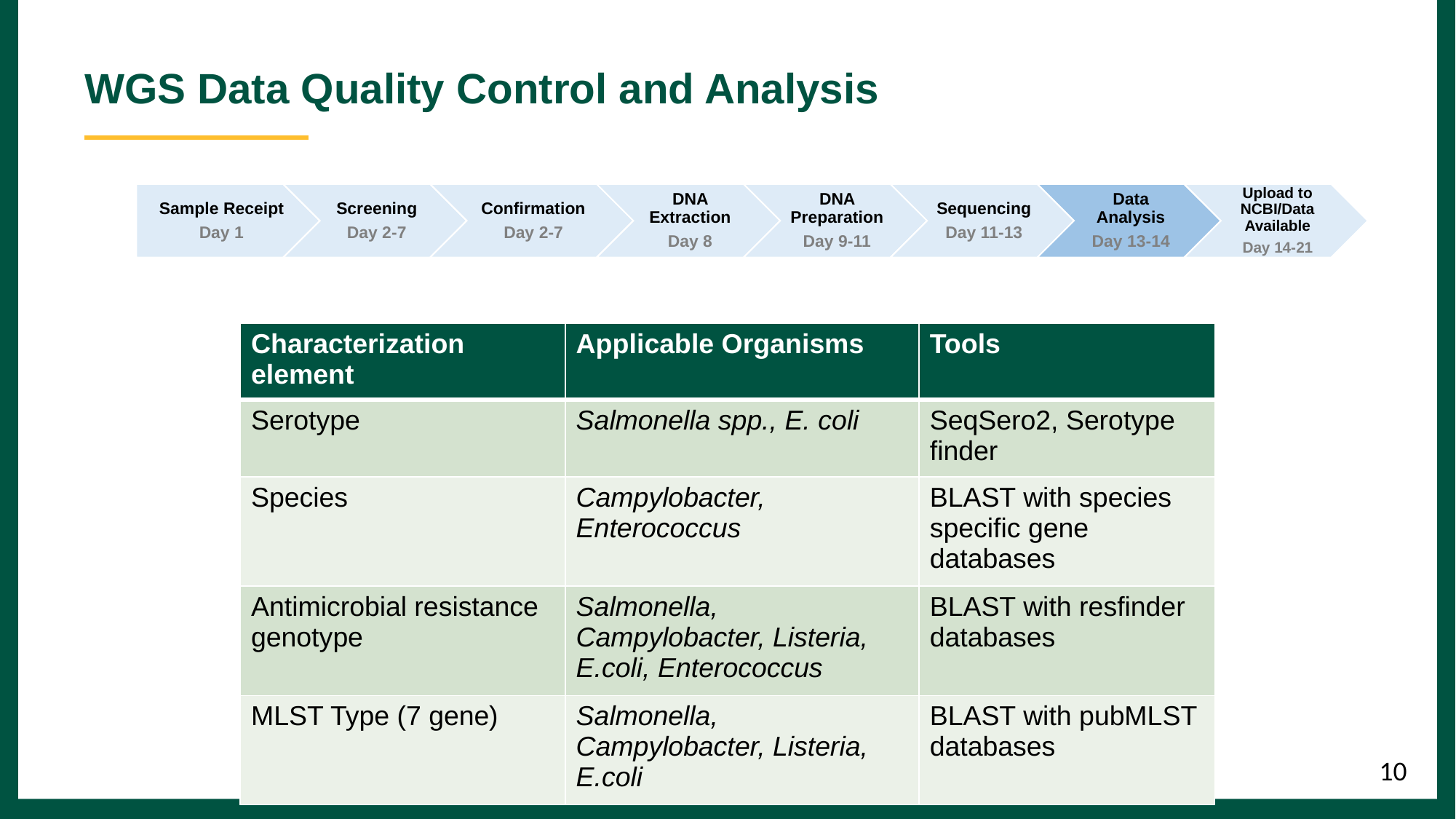

WGS Data Quality Control and Analysis
Sample Receipt
Day 1
Screening
Day 2-7
Confirmation
Day 2-7
DNA Extraction
Day 8
DNA Preparation
Day 9-11
Sequencing
Day 11-13
Data Analysis
Day 13-14
Upload to NCBI/Data Available
Day 14-21
| Characterization element | Applicable Organisms | Tools |
| --- | --- | --- |
| Serotype | Salmonella spp., E. coli | SeqSero2, Serotype finder |
| Species | Campylobacter, Enterococcus | BLAST with species specific gene databases |
| Antimicrobial resistance genotype | Salmonella, Campylobacter, Listeria, E.coli, Enterococcus | BLAST with resfinder databases |
| MLST Type (7 gene) | Salmonella, Campylobacter, Listeria, E.coli | BLAST with pubMLST databases |
10